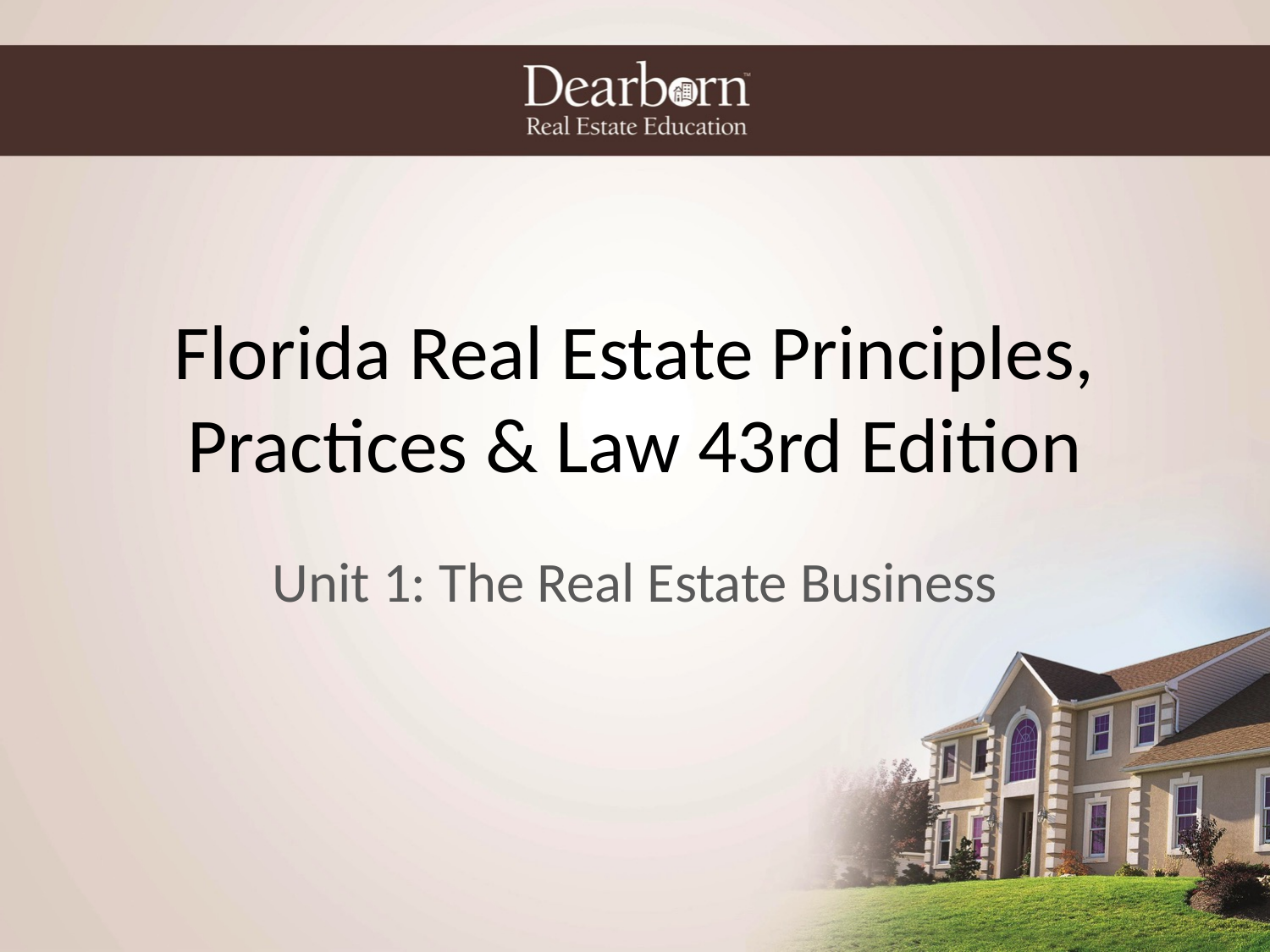

# Florida Real Estate Principles, Practices & Law 43rd Edition
Unit 1: The Real Estate Business